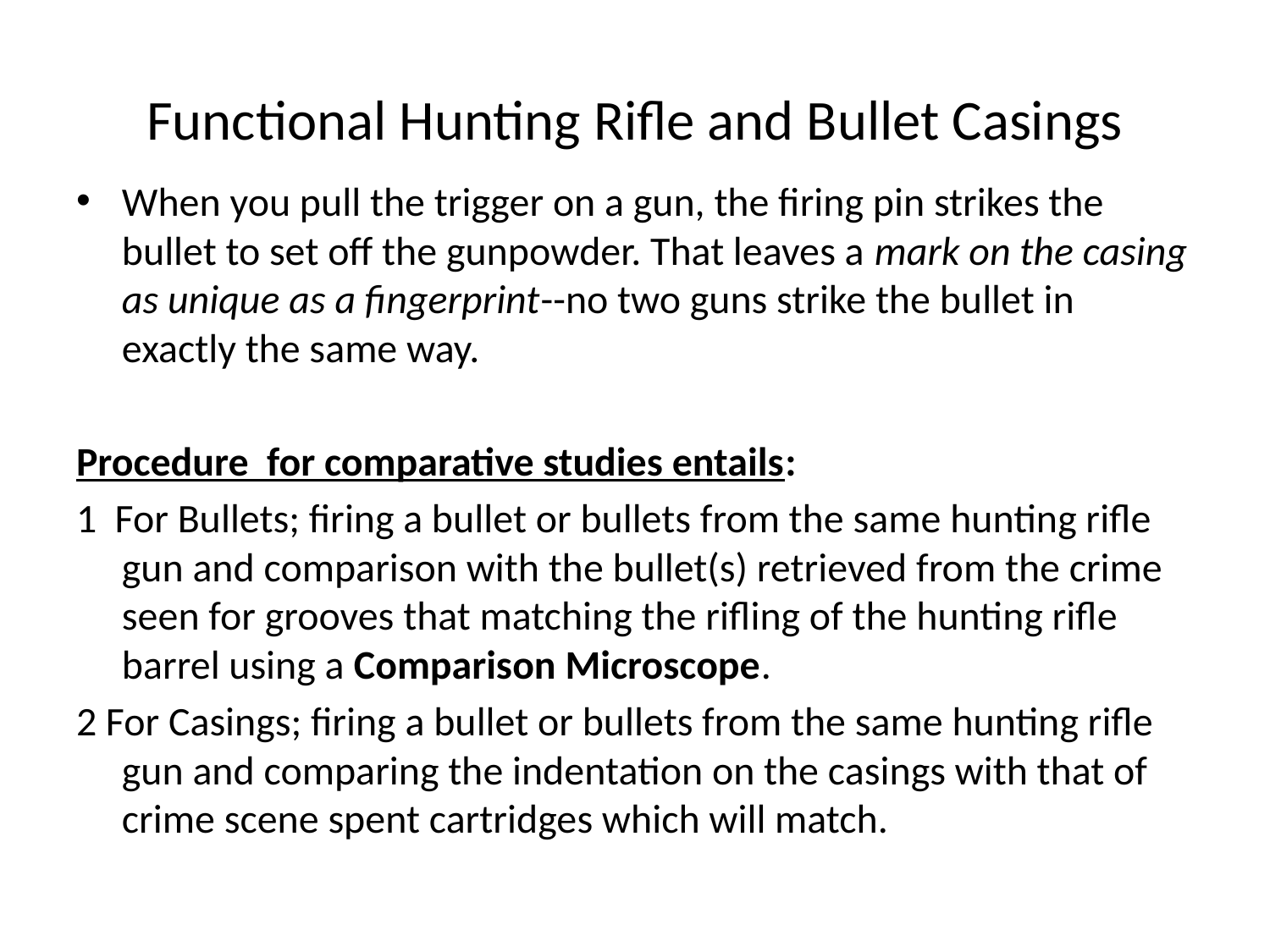

# Functional Hunting Rifle and Bullet Casings
When you pull the trigger on a gun, the firing pin strikes the bullet to set off the gunpowder. That leaves a mark on the casing as unique as a fingerprint--no two guns strike the bullet in exactly the same way.

Procedure  for comparative studies entails:
1  For Bullets; firing a bullet or bullets from the same hunting rifle gun and comparison with the bullet(s) retrieved from the crime seen for grooves that matching the rifling of the hunting rifle barrel using a Comparison Microscope.
2 For Casings; firing a bullet or bullets from the same hunting rifle gun and comparing the indentation on the casings with that of crime scene spent cartridges which will match.